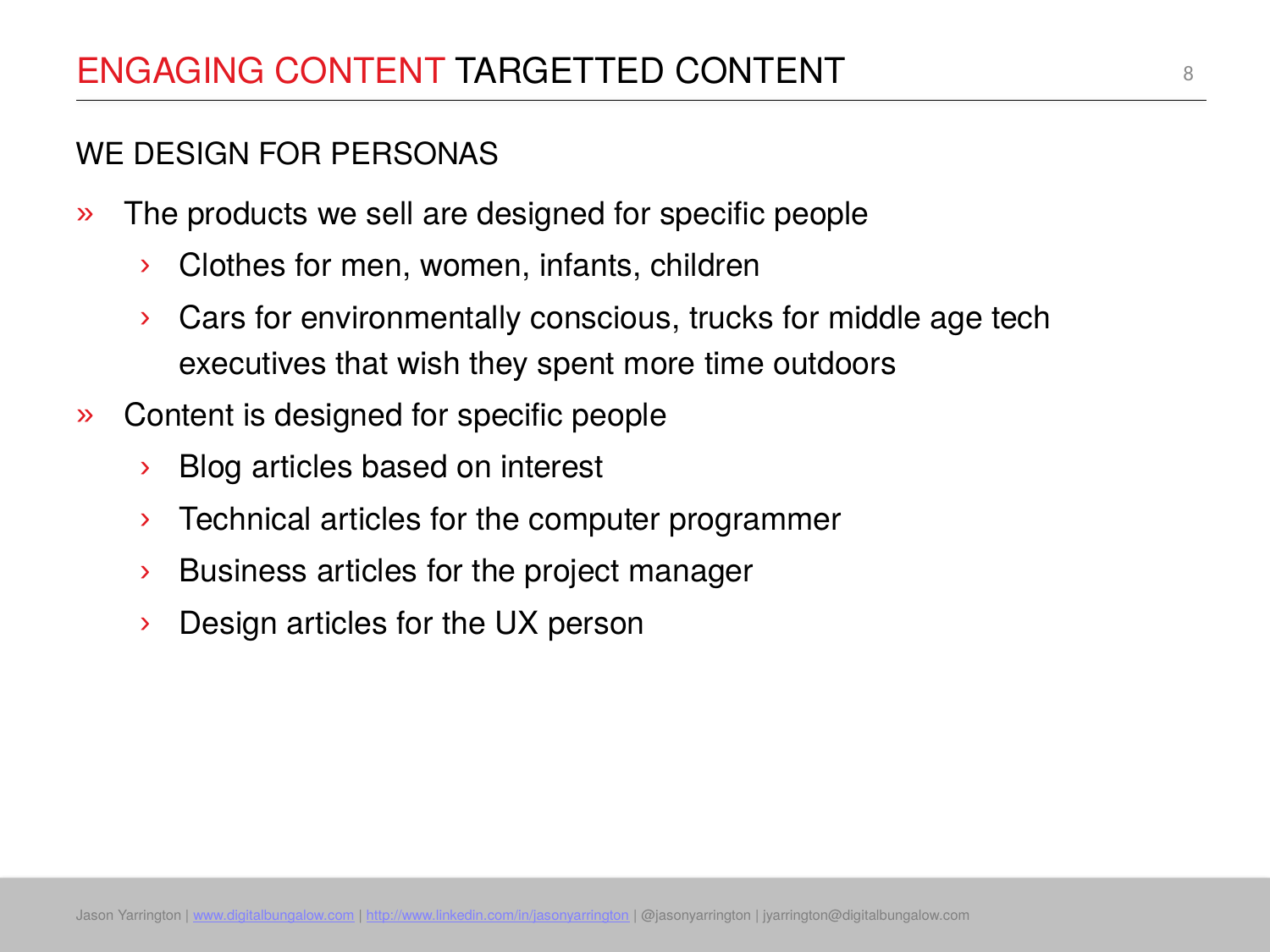

# ENGAGING CONTENT TARGETTED CONTENT
8
WE DESIGN FOR PERSONAS
The products we sell are designed for specific people
Clothes for men, women, infants, children
Cars for environmentally conscious, trucks for middle age tech executives that wish they spent more time outdoors
Content is designed for specific people
Blog articles based on interest
Technical articles for the computer programmer
Business articles for the project manager
Design articles for the UX person